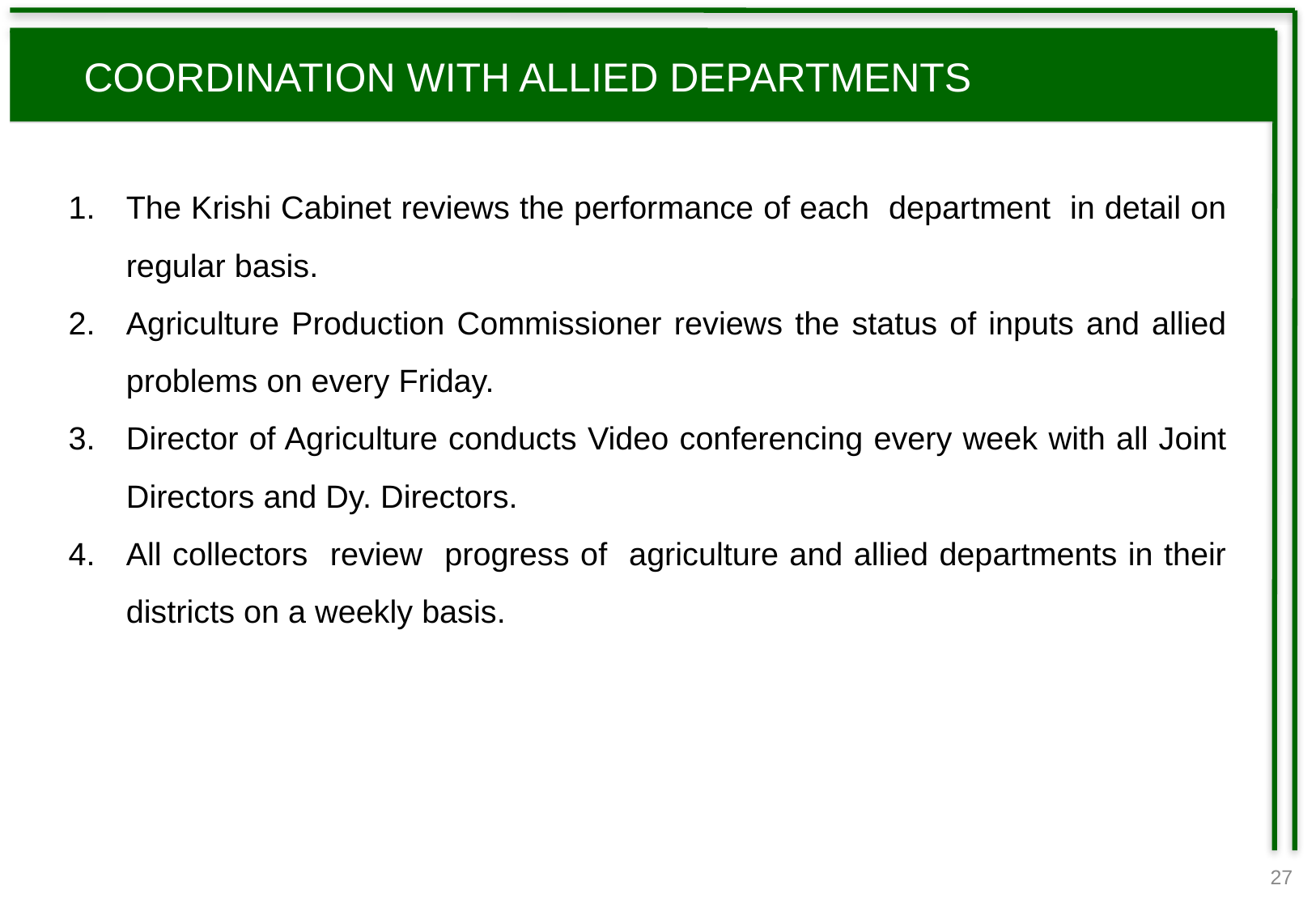

COORDINATION WITH ALLIED DEPARTMENTS
The Krishi Cabinet reviews the performance of each  department  in detail on regular basis.
Agriculture Production Commissioner reviews the status of inputs and allied problems on every Friday.
Director of Agriculture conducts Video conferencing every week with all Joint Directors and Dy. Directors.
All collectors  review  progress of  agriculture and allied departments in their districts on a weekly basis.
27